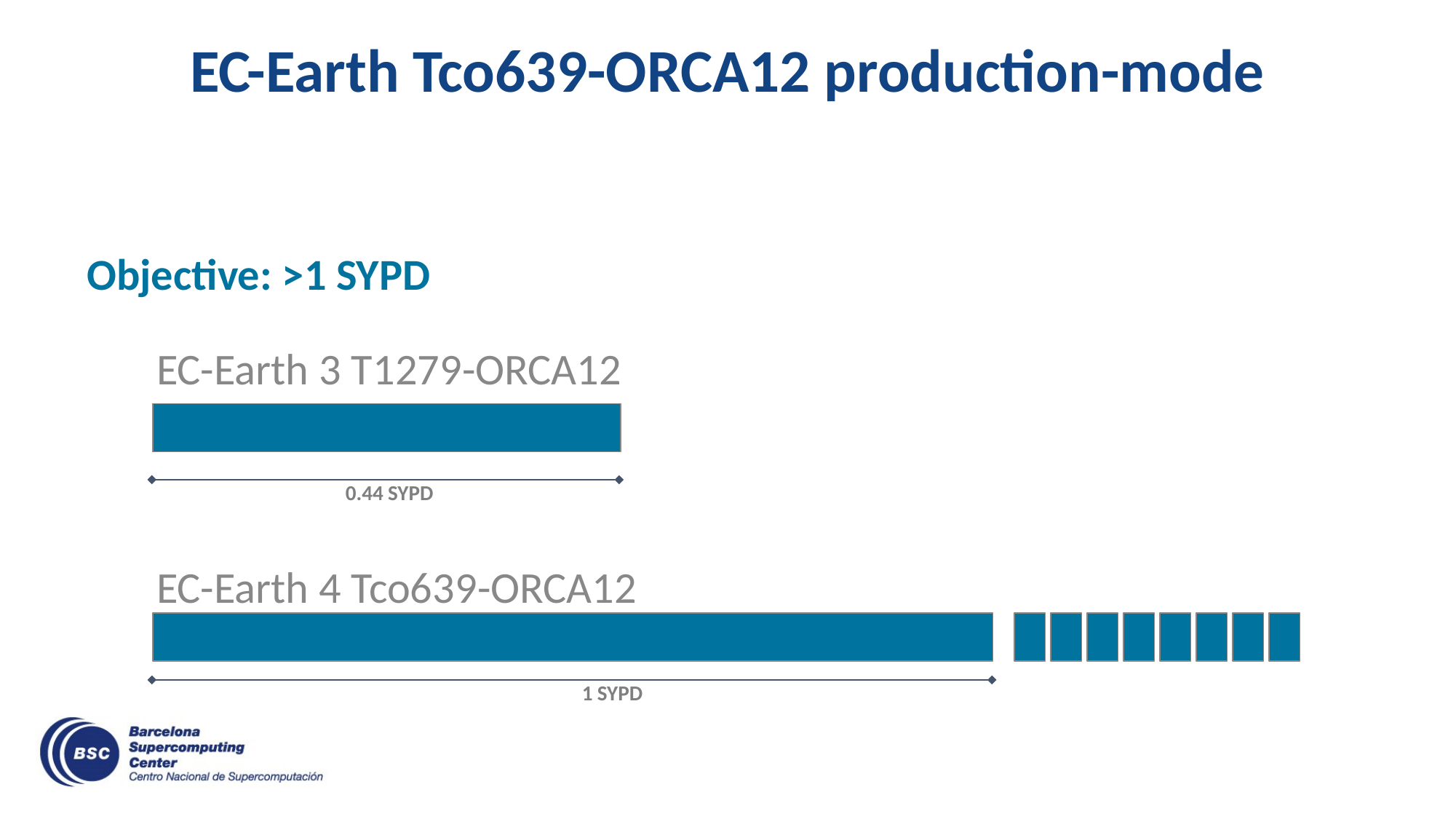

# EC-Earth Tco639-ORCA12 production-mode
Objective: >1 SYPD
EC-Earth 3 T1279-ORCA12

0.44 SYPD
EC-Earth 4 Tco639-ORCA12

1 SYPD